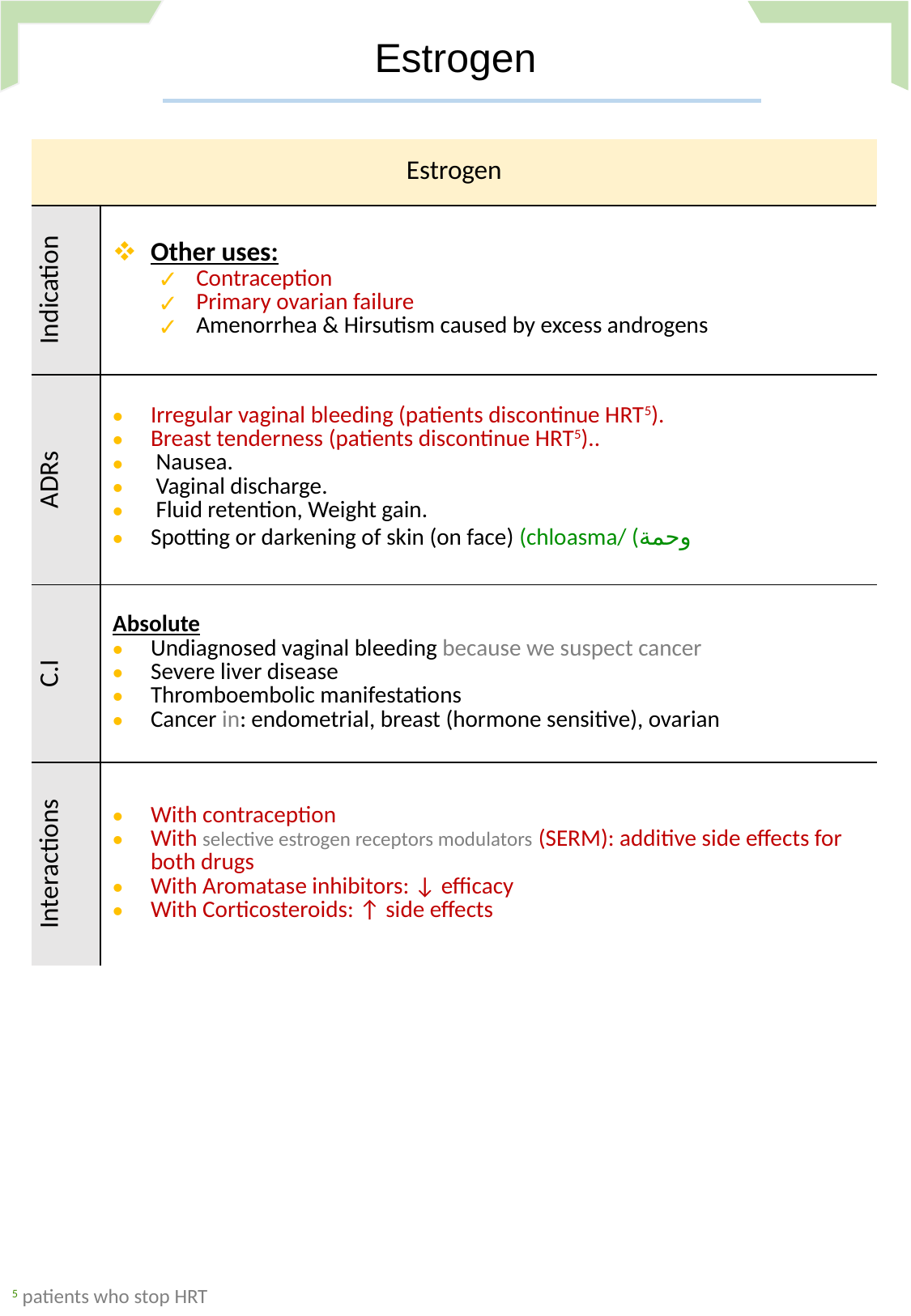

Estrogen
| Estrogen |  |
| --- | --- |
| Indication | Other uses: Contraception Primary ovarian failure Amenorrhea & Hirsutism caused by excess androgens |
| ADRs | Irregular vaginal bleeding (patients discontinue HRT5). Breast tenderness (patients discontinue HRT5).. Nausea. Vaginal discharge. Fluid retention, Weight gain. Spotting or darkening of skin (on face) (chloasma/ (وحمة |
| C.I | Absolute Undiagnosed vaginal bleeding because we suspect cancer Severe liver disease Thromboembolic manifestations Cancer in: endometrial, breast (hormone sensitive), ovarian |
| Interactions | With contraception With selective estrogen receptors modulators (SERM): additive side effects for both drugs With Aromatase inhibitors: ↓ efficacy With Corticosteroids: ↑ side effects |
5 patients who stop HRT